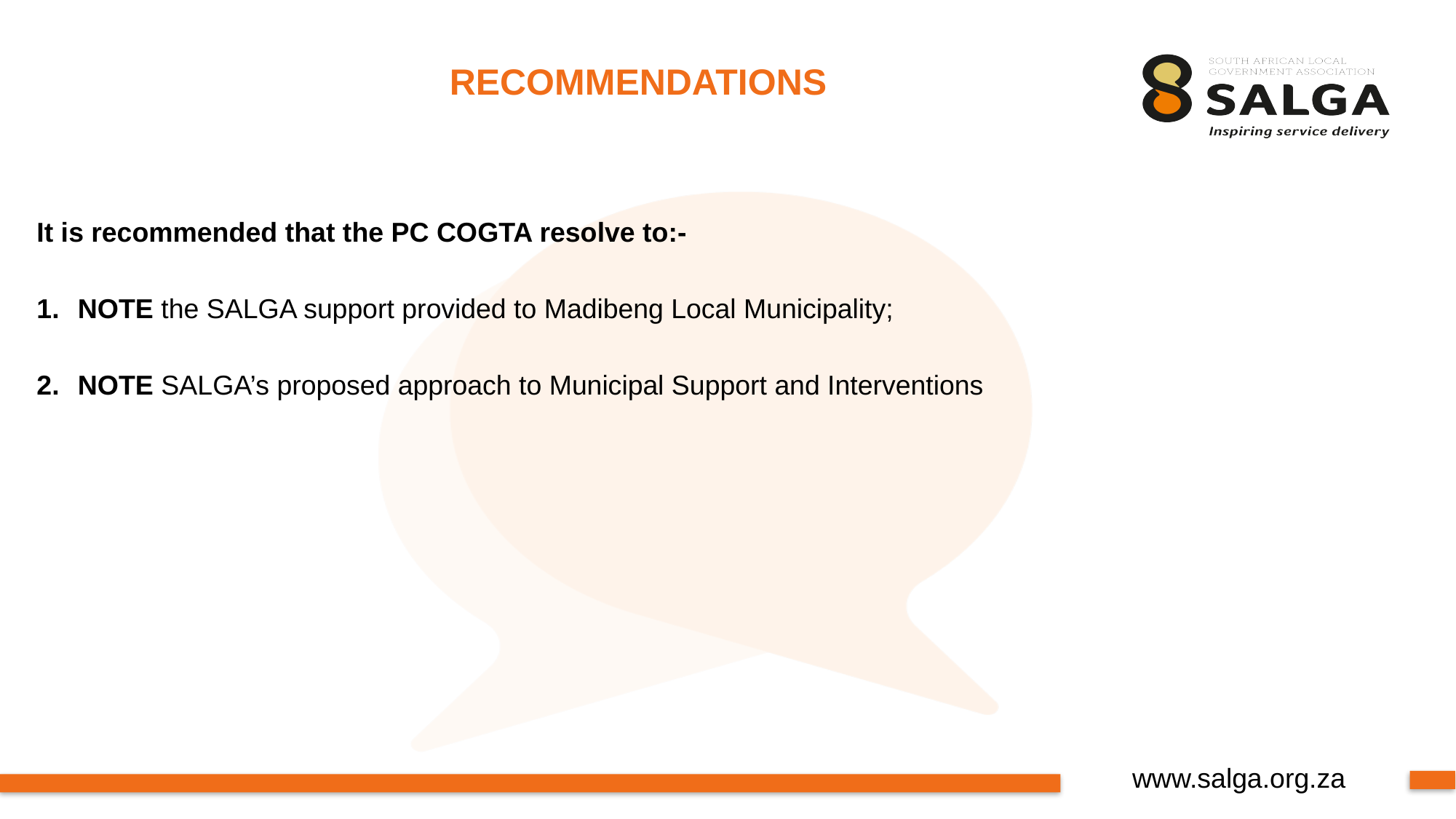

# RECOMMENDATIONS
It is recommended that the PC COGTA resolve to:-

NOTE the SALGA support provided to Madibeng Local Municipality;

NOTE SALGA’s proposed approach to Municipal Support and Interventions